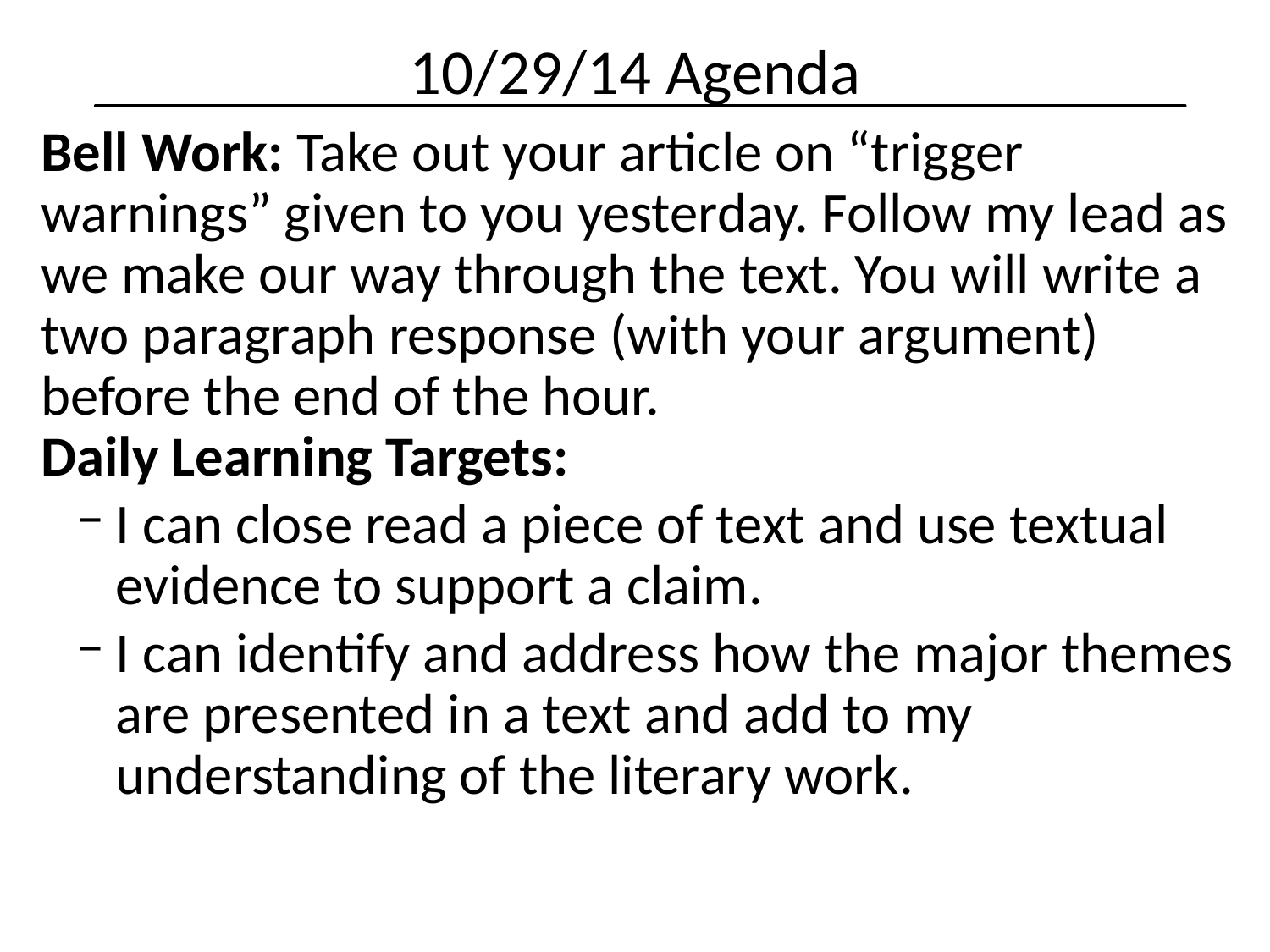

10/29/14 Agenda
Bell Work: Take out your article on “trigger warnings” given to you yesterday. Follow my lead as we make our way through the text. You will write a two paragraph response (with your argument) before the end of the hour.
Daily Learning Targets:
I can close read a piece of text and use textual evidence to support a claim.
I can identify and address how the major themes are presented in a text and add to my understanding of the literary work.